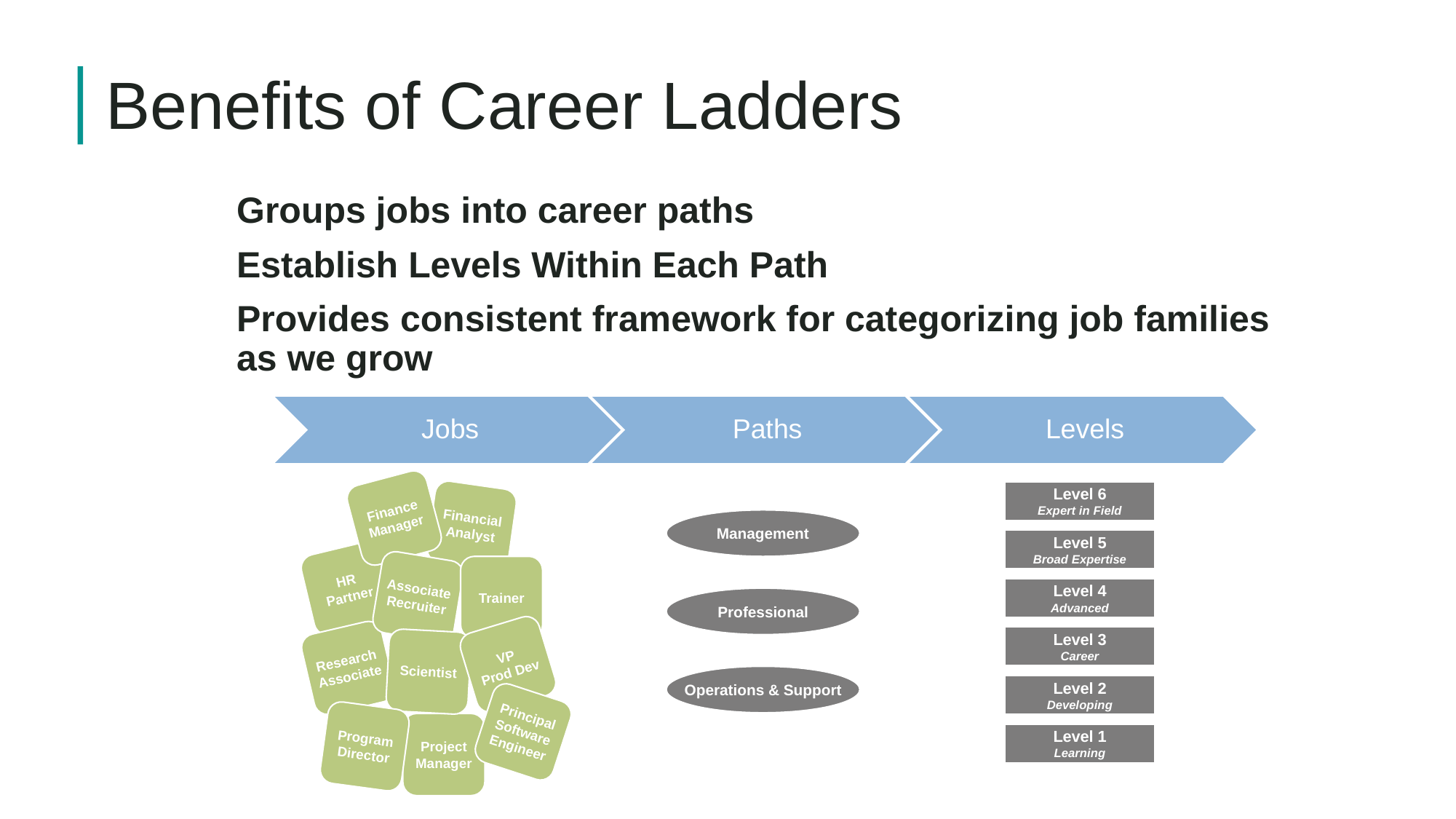

Benefits of Career Ladders
Groups jobs into career paths
Establish Levels Within Each Path
Provides consistent framework for categorizing job families as we grow

Jobs
Paths
Levels
Finance
Manager
Level 6
Expert in Field
Financial
Analyst
Management
Level 5
Broad Expertise
HR
Partner
Associate
Recruiter
Trainer
Level 4
Advanced
Professional
VP
Prod Dev
Research
Associate
Level 3
Career
Scientist
Operations & Support
Level 2
Developing
Principal
Software
Engineer
Program
Director
Project
Manager
Level 1
Learning